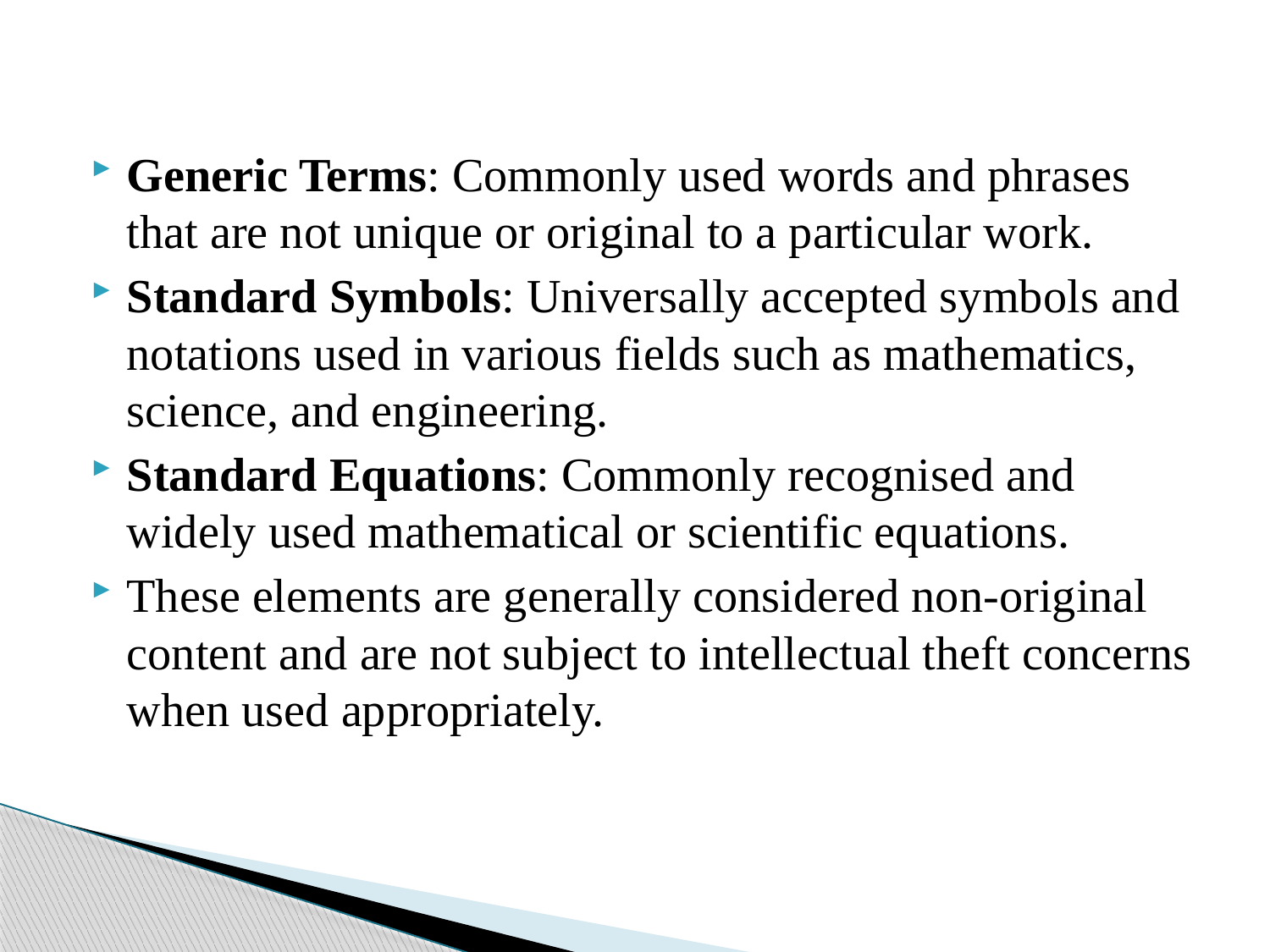

Generic Terms: Commonly used words and phrases that are not unique or original to a particular work.
Standard Symbols: Universally accepted symbols and notations used in various fields such as mathematics, science, and engineering.
Standard Equations: Commonly recognised and widely used mathematical or scientific equations.
These elements are generally considered non-original content and are not subject to intellectual theft concerns when used appropriately.